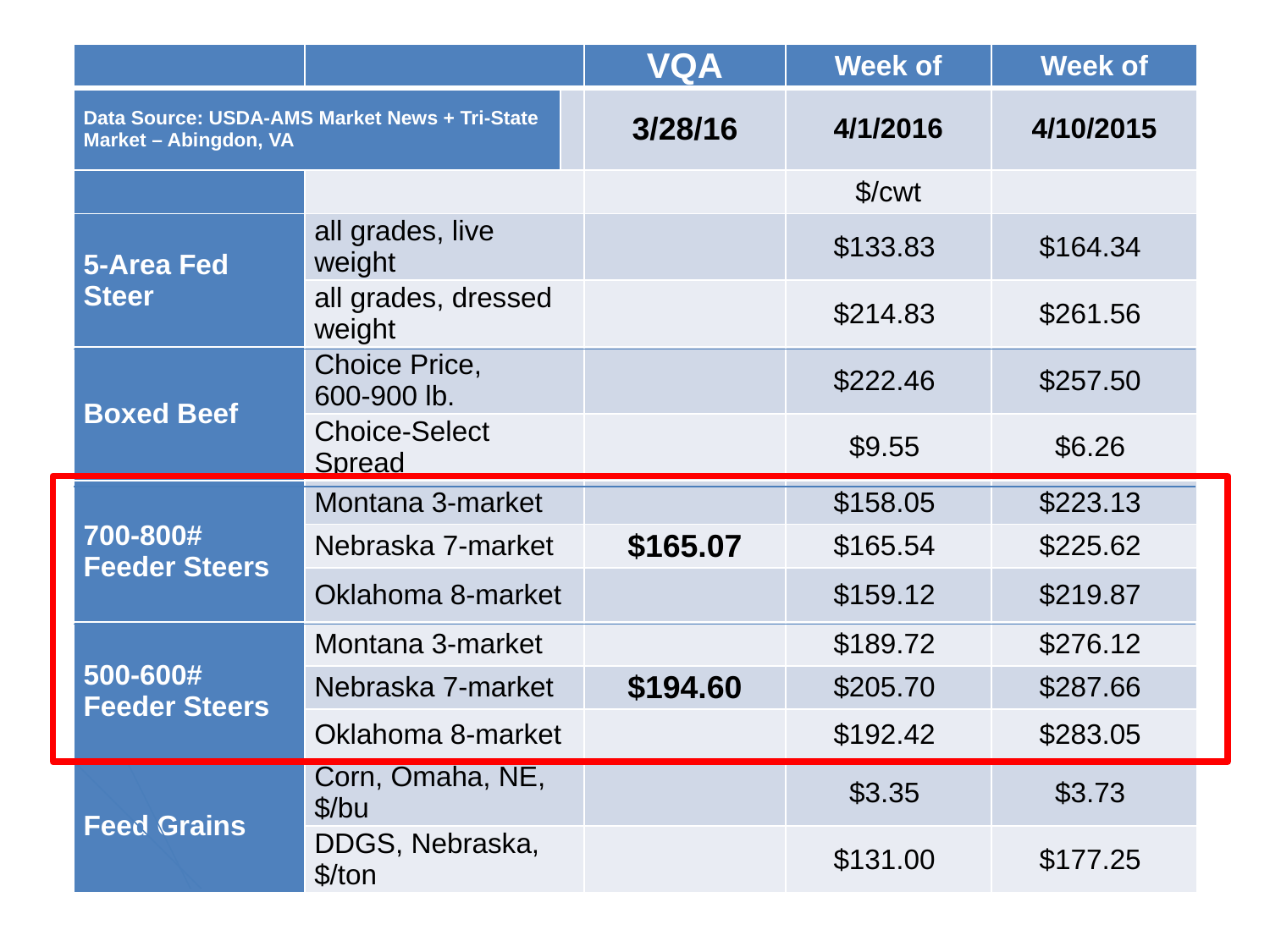

|  |  |  | VQA | Week of | Week of |
| --- | --- | --- | --- | --- | --- |
| Data Source: USDA-AMS Market News + Tri-State Market – Abingdon, VA |  |  | 3/28/16 | 4/1/2016 | 4/10/2015 |
|  |  |  |  | $/cwt |  |
| 5-Area Fed Steer | all grades, live weight |  |  | $133.83 | $164.34 |
|  | all grades, dressed weight |  |  | $214.83 | $261.56 |
| Boxed Beef | Choice Price, 600-900 lb. |  |  | $222.46 | $257.50 |
|  | Choice-Select Spread |  |  | $9.55 | $6.26 |
| 700-800# Feeder Steers | Montana 3-market |  |  | $158.05 | $223.13 |
|  | Nebraska 7-market |  | $165.07 | $165.54 | $225.62 |
|  | Oklahoma 8-market |  |  | $159.12 | $219.87 |
| 500-600# Feeder Steers | Montana 3-market |  |  | $189.72 | $276.12 |
|  | Nebraska 7-market |  | $194.60 | $205.70 | $287.66 |
|  | Oklahoma 8-market |  |  | $192.42 | $283.05 |
| Feed Grains | Corn, Omaha, NE, $/bu |  |  | $3.35 | $3.73 |
|  | DDGS, Nebraska, $/ton |  |  | $131.00 | $177.25 |